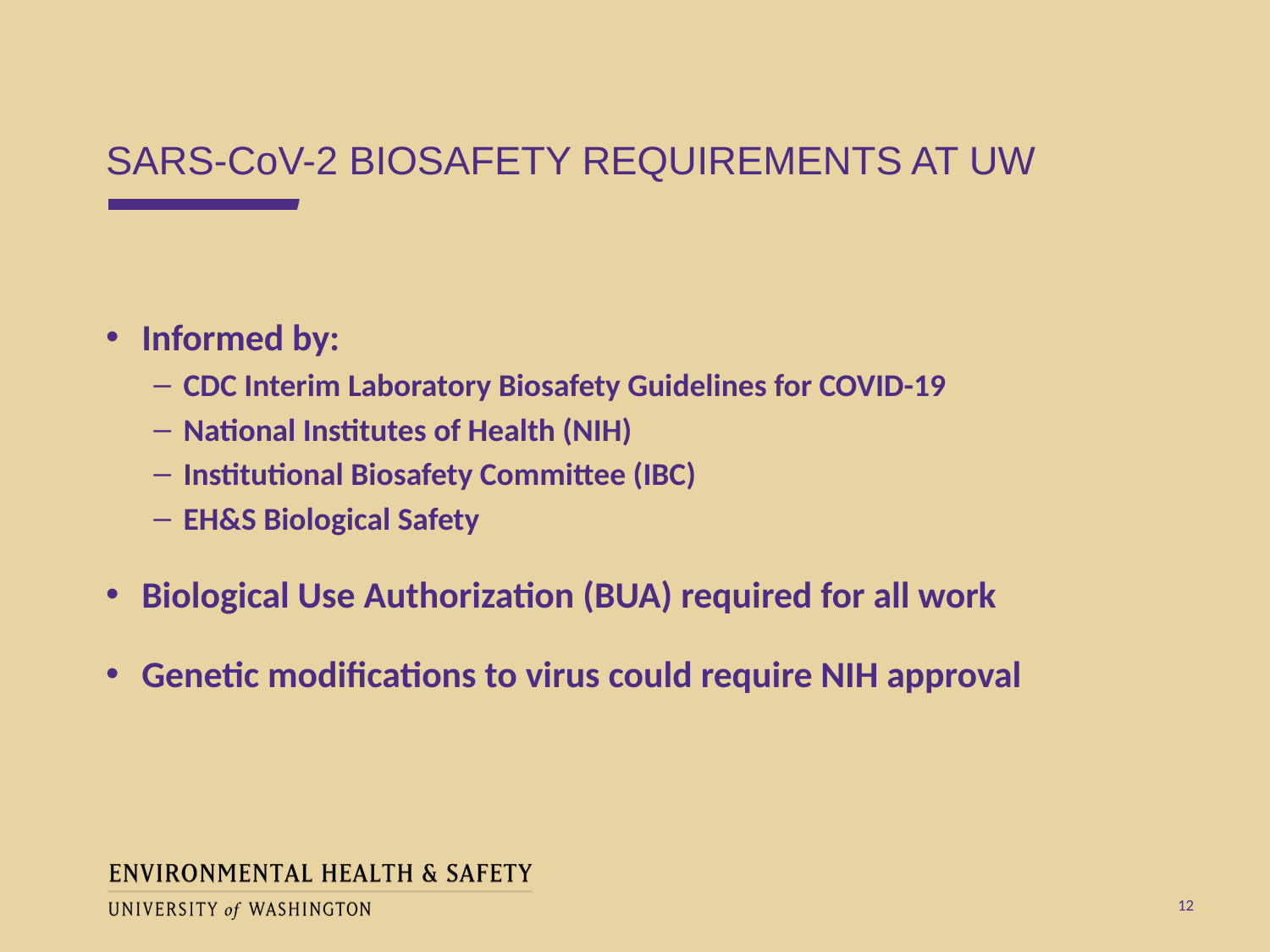

SARS-CoV-2 BIOSAFETY REQUIREMENTS AT UW
Informed by:
CDC Interim Laboratory Biosafety Guidelines for COVID-19
National Institutes of Health (NIH)
Institutional Biosafety Committee (IBC)
EH&S Biological Safety

Biological Use Authorization (BUA) required for all work

Genetic modifications to virus could require NIH approval
12